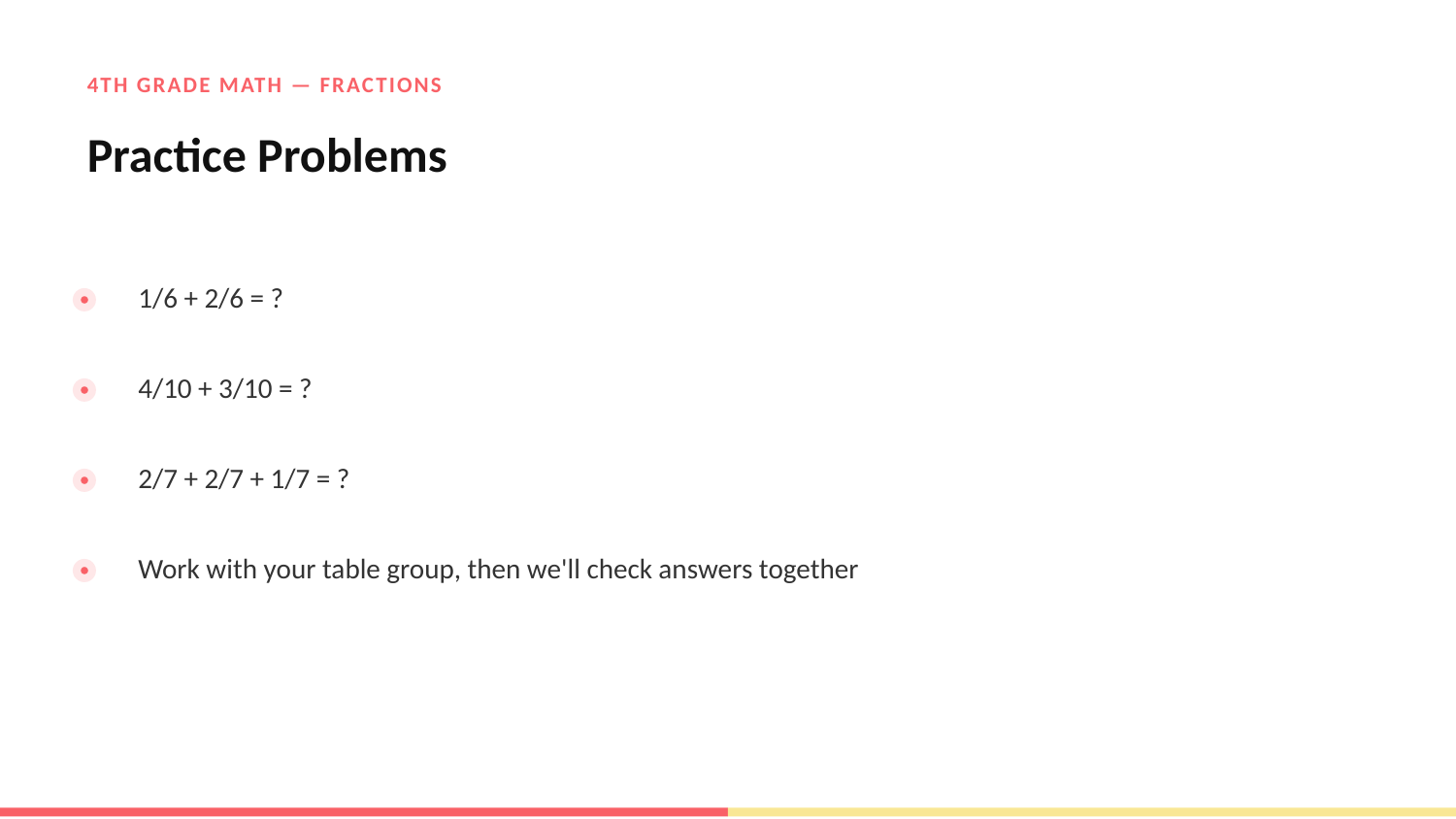

4TH GRADE MATH — FRACTIONS
Practice Problems
1/6 + 2/6 = ?

4/10 + 3/10 = ?

2/7 + 2/7 + 1/7 = ?

Work with your table group, then we'll check answers together